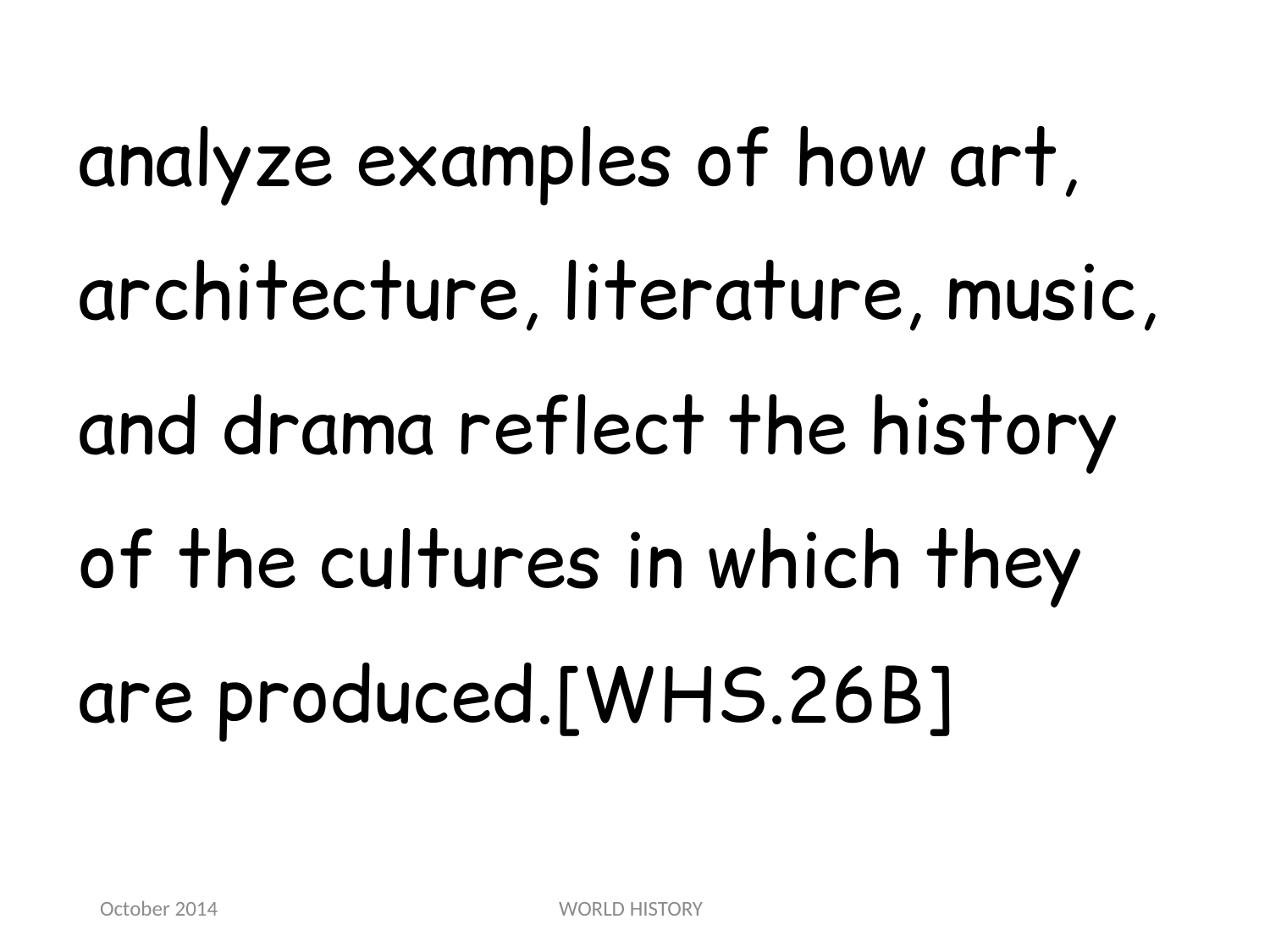

analyze examples of how art, architecture, literature, music, and drama reflect the history of the cultures in which they are produced.[WHS.26B]
October 2014
WORLD HISTORY